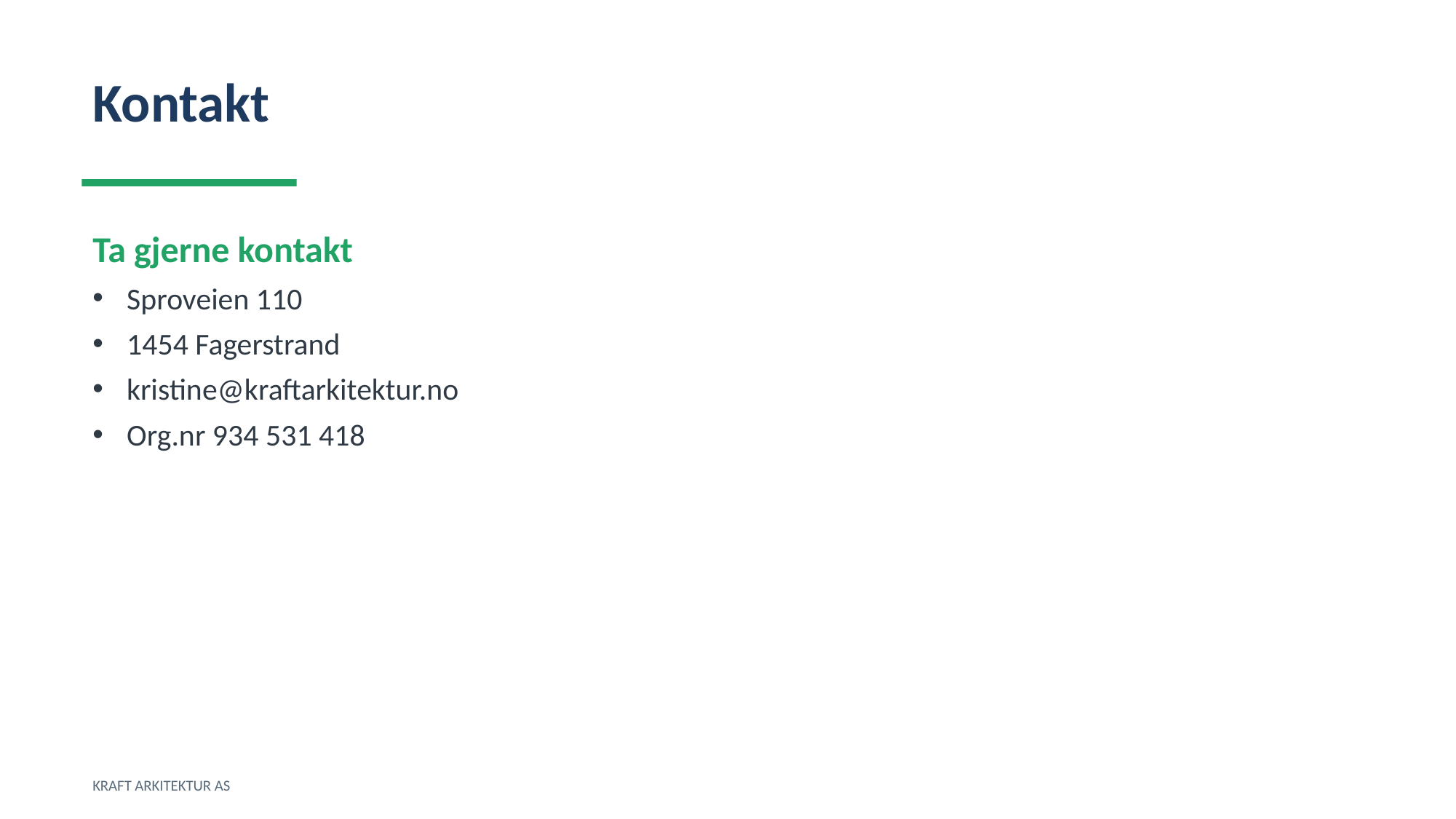

Kontakt

Ta gjerne kontakt
Sproveien 110
1454 Fagerstrand
kristine@kraftarkitektur.no
Org.nr 934 531 418
KRAFT ARKITEKTUR AS